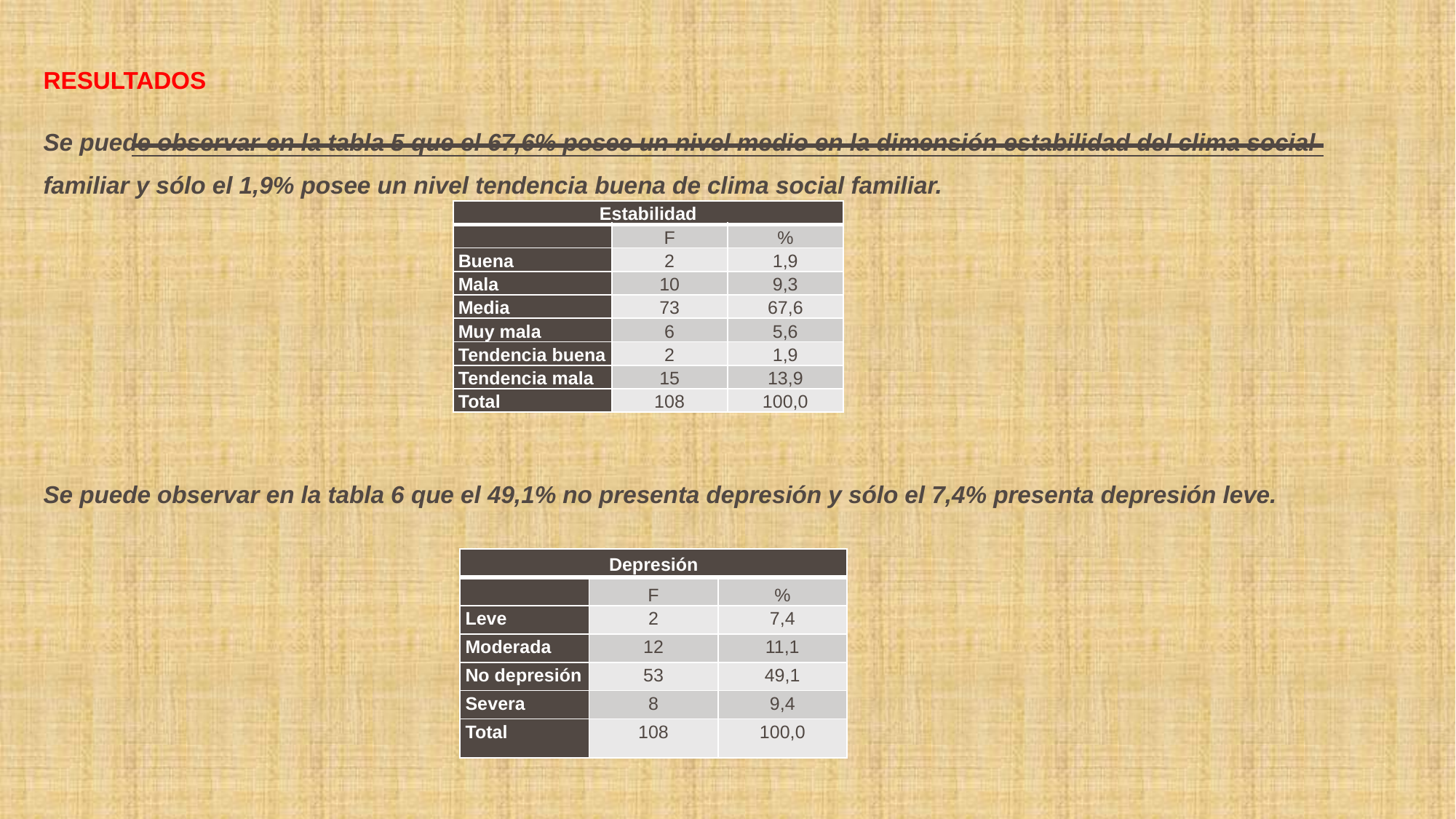

RESULTADOS
Se puede observar en la tabla 5 que el 67,6% posee un nivel medio en la dimensión estabilidad del clima social familiar y sólo el 1,9% posee un nivel tendencia buena de clima social familiar.

Se puede observar en la tabla 6 que el 49,1% no presenta depresión y sólo el 7,4% presenta depresión leve.

| Estabilidad |  |  |
| --- | --- | --- |
|  | F | % |
| Buena | 2 | 1,9 |
| Mala | 10 | 9,3 |
| Media | 73 | 67,6 |
| Muy mala | 6 | 5,6 |
| Tendencia buena | 2 | 1,9 |
| Tendencia mala | 15 | 13,9 |
| Total | 108 | 100,0 |
| Depresión |  |  |
| --- | --- | --- |
|  | F | % |
| Leve | 2 | 7,4 |
| Moderada | 12 | 11,1 |
| No depresión | 53 | 49,1 |
| Severa | 8 | 9,4 |
| Total | 108 | 100,0 |